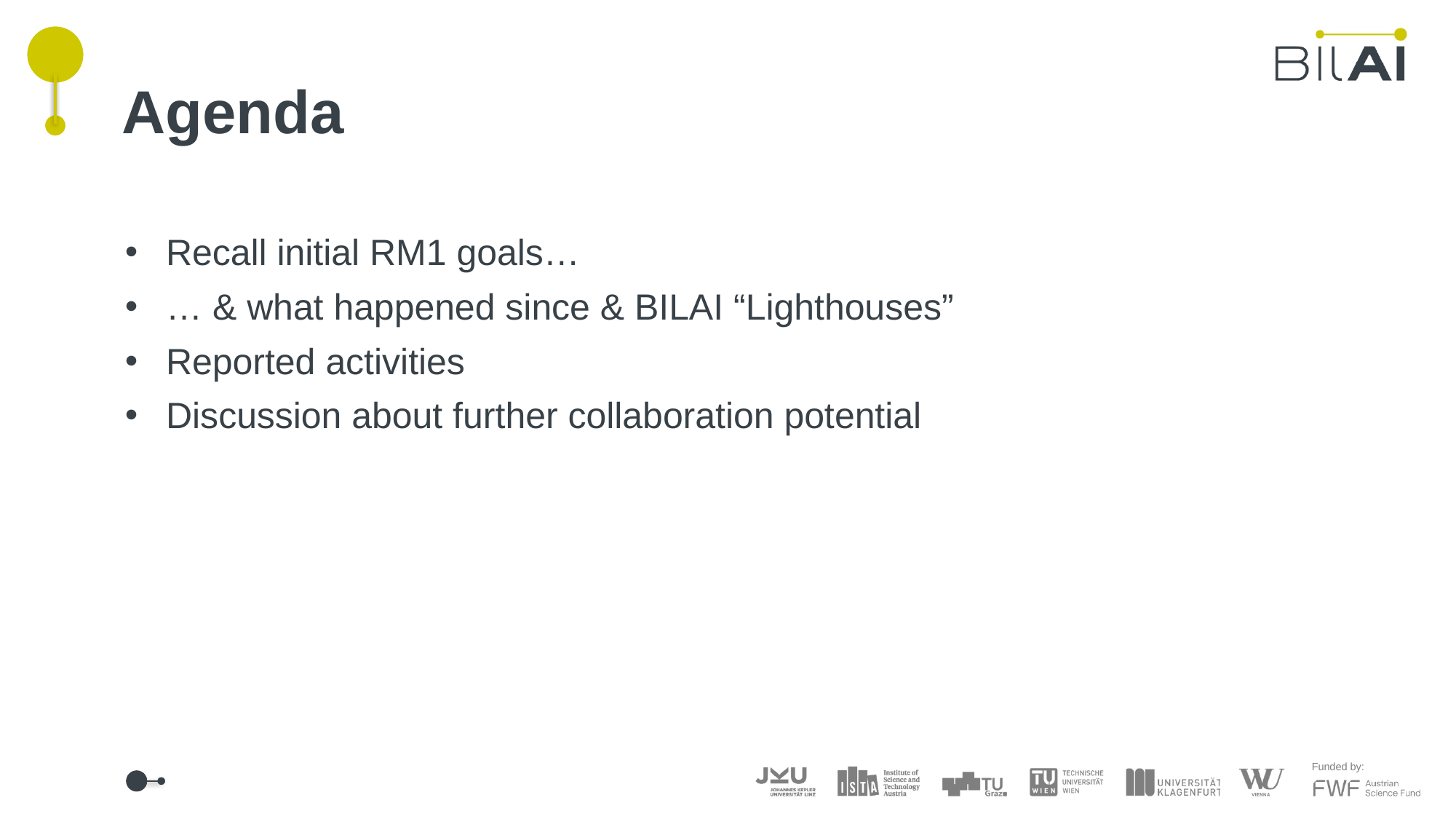

# Agenda
Recall initial RM1 goals…
… & what happened since & BILAI “Lighthouses”
Reported activities
Discussion about further collaboration potential